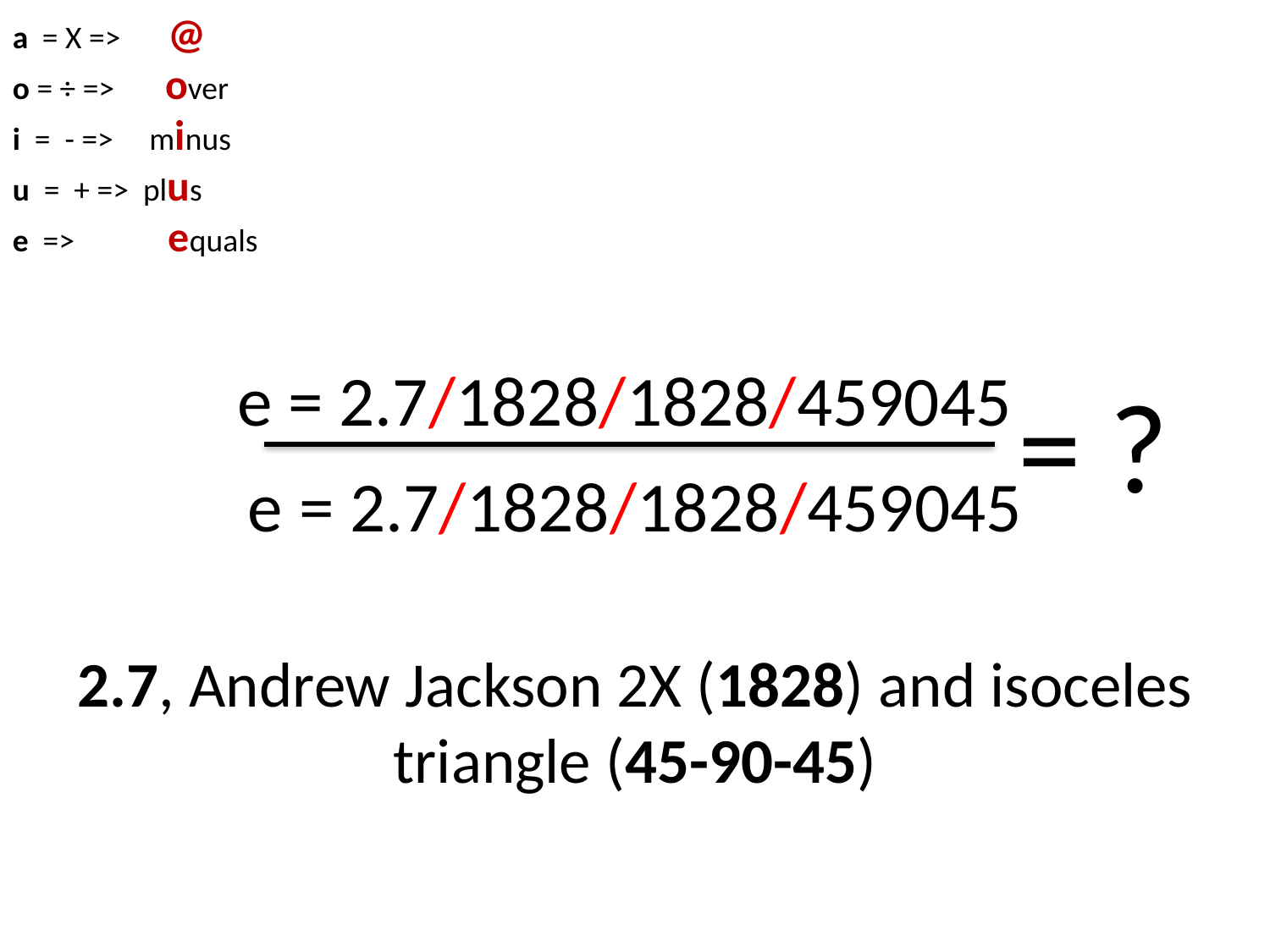

a  = X =>	    @
o = ÷ =>       over
i  =  - =>     minus
u  =  + =>  plus
e  =>             equals

e = 2.7/1828/1828/459045
= ?
e = 2.7/1828/1828/459045
2.7, Andrew Jackson 2X (1828) and isoceles triangle (45-90-45)